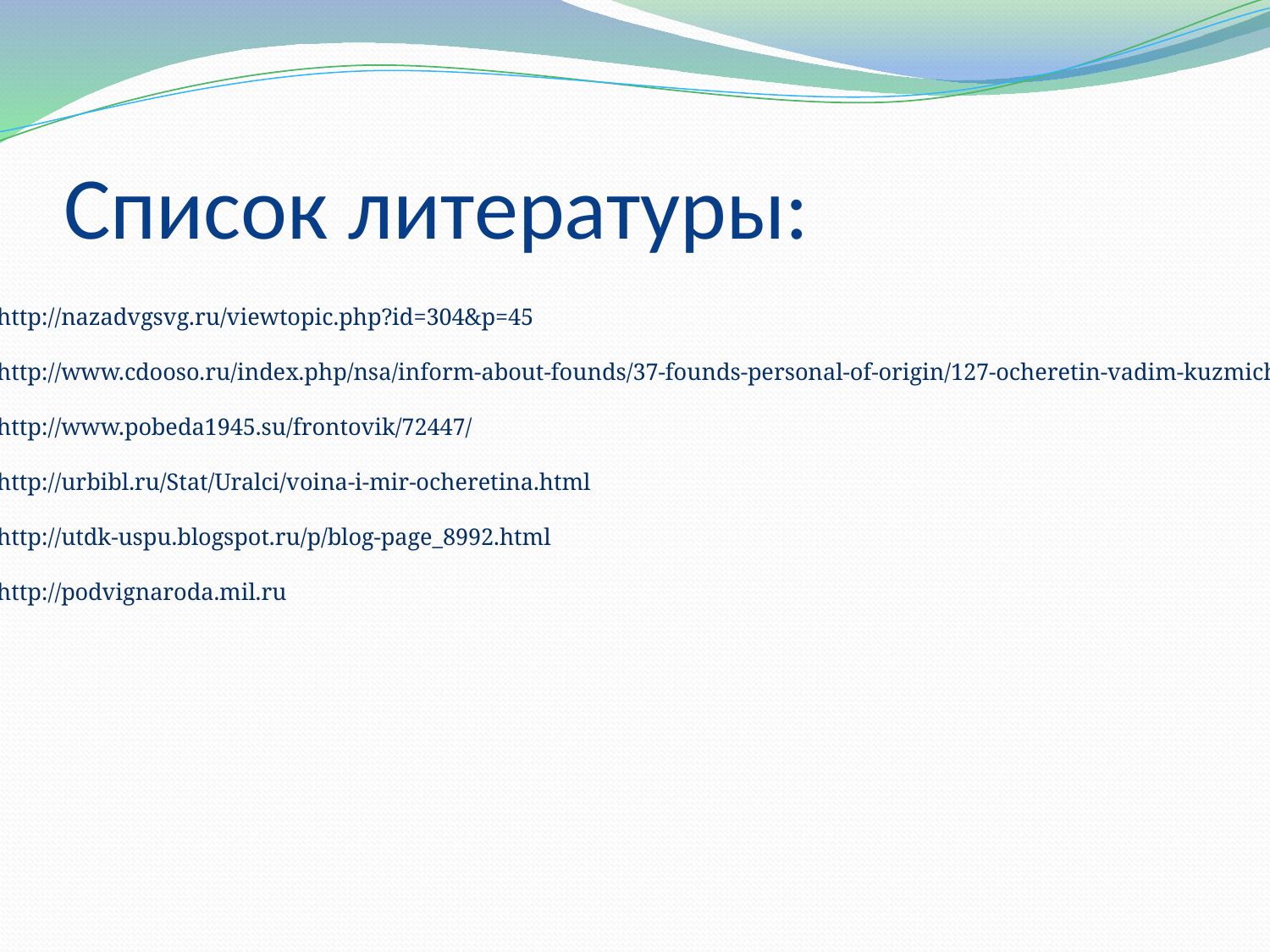

# Список литературы:
http://nazadvgsvg.ru/viewtopic.php?id=304&p=45

http://www.cdooso.ru/index.php/nsa/inform-about-founds/37-founds-personal-of-origin/127-ocheretin-vadim-kuzmich

http://www.pobeda1945.su/frontovik/72447/

http://urbibl.ru/Stat/Uralci/voina-i-mir-ocheretina.html

http://utdk-uspu.blogspot.ru/p/blog-page_8992.html

http://podvignaroda.mil.ru